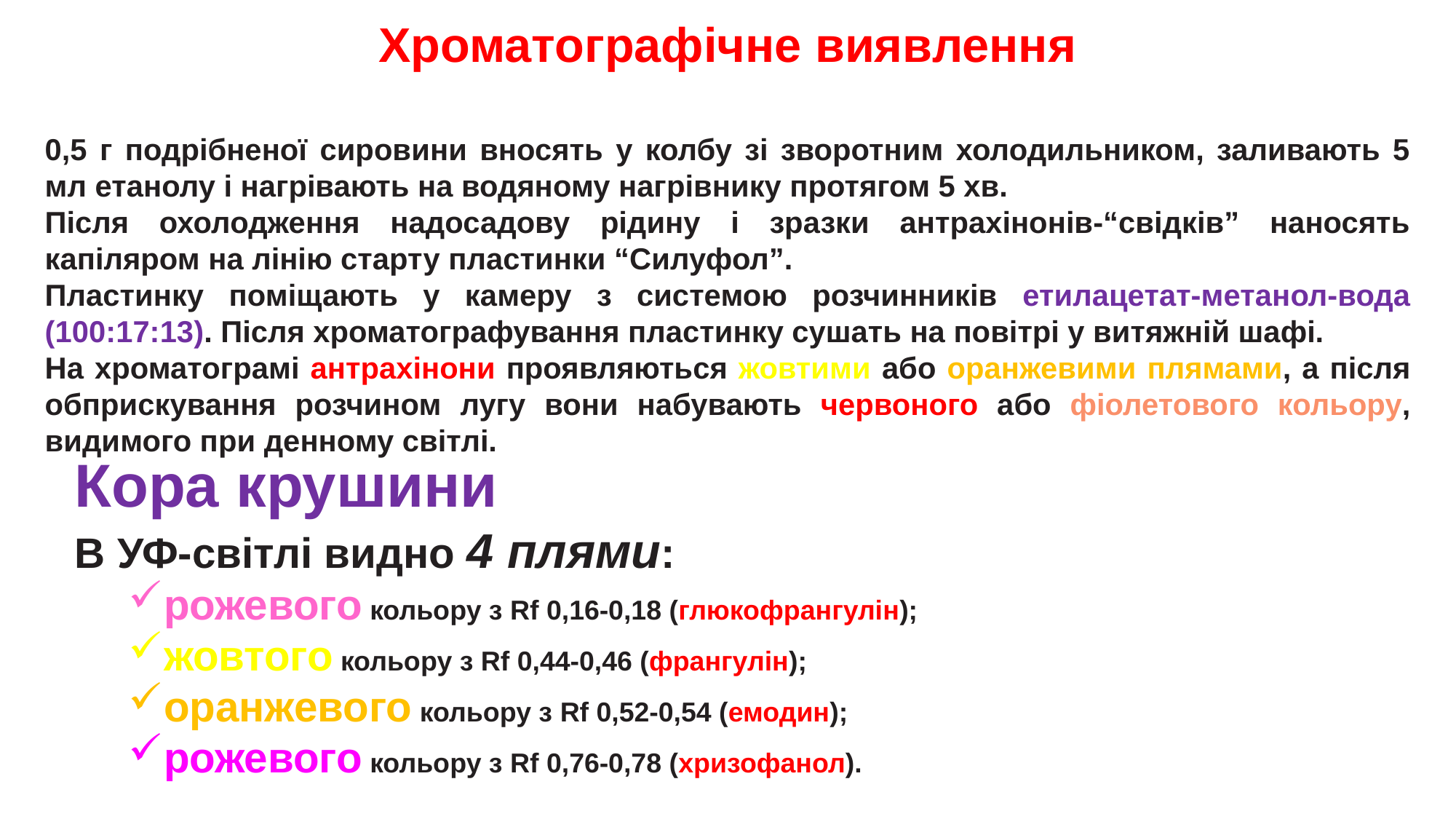

Хроматографічне виявлення

0,5 г подрібненої сировини вносять у колбу зі зворотним холодильником, заливають 5 мл етанолу і нагрівають на водяному нагрівнику протягом 5 хв.
Після охолодження надосадову рідину і зразки антрахінонів-“свідків” наносять капіляром на лінію старту пластинки “Силуфол”.
Пластинку поміщають у камеру з системою розчинників етилацетат-метанол-вода (100:17:13). Після хроматографування пластинку сушать на повітрі у витяжній шафі.
На хроматограмі антрахінони проявляються жовтими або оранжевими плямами, а після обприскування розчином лугу вони набувають червоного або фіолетового кольору, видимого при денному світлі.
Кора крушини
В УФ-світлі видно 4 плями:
рожевого кольору з Rf 0,16-0,18 (глюкофрангулін);
жовтого кольору з Rf 0,44-0,46 (франгулін);
оранжевого кольору з Rf 0,52-0,54 (емодин);
рожевого кольору з Rf 0,76-0,78 (хризофанол).